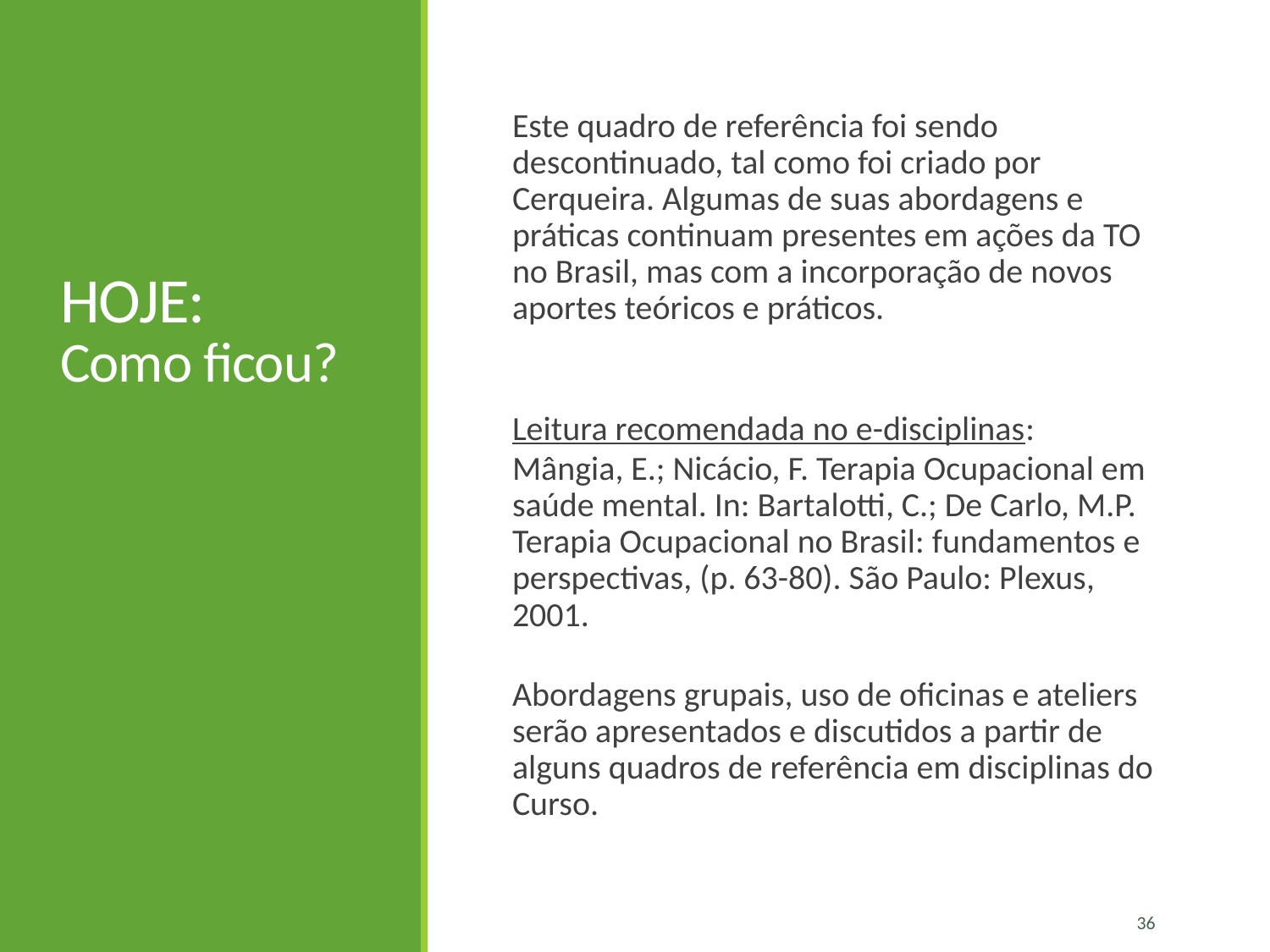

# HOJE: Como ficou?
Este quadro de referência foi sendo descontinuado, tal como foi criado por Cerqueira. Algumas de suas abordagens e práticas continuam presentes em ações da TO no Brasil, mas com a incorporação de novos aportes teóricos e práticos.

Leitura recomendada no e-disciplinas:
Mângia, E.; Nicácio, F. Terapia Ocupacional em saúde mental. In: Bartalotti, C.; De Carlo, M.P. Terapia Ocupacional no Brasil: fundamentos e perspectivas, (p. 63-80). São Paulo: Plexus, 2001.

Abordagens grupais, uso de oficinas e ateliers serão apresentados e discutidos a partir de alguns quadros de referência em disciplinas do Curso.
36